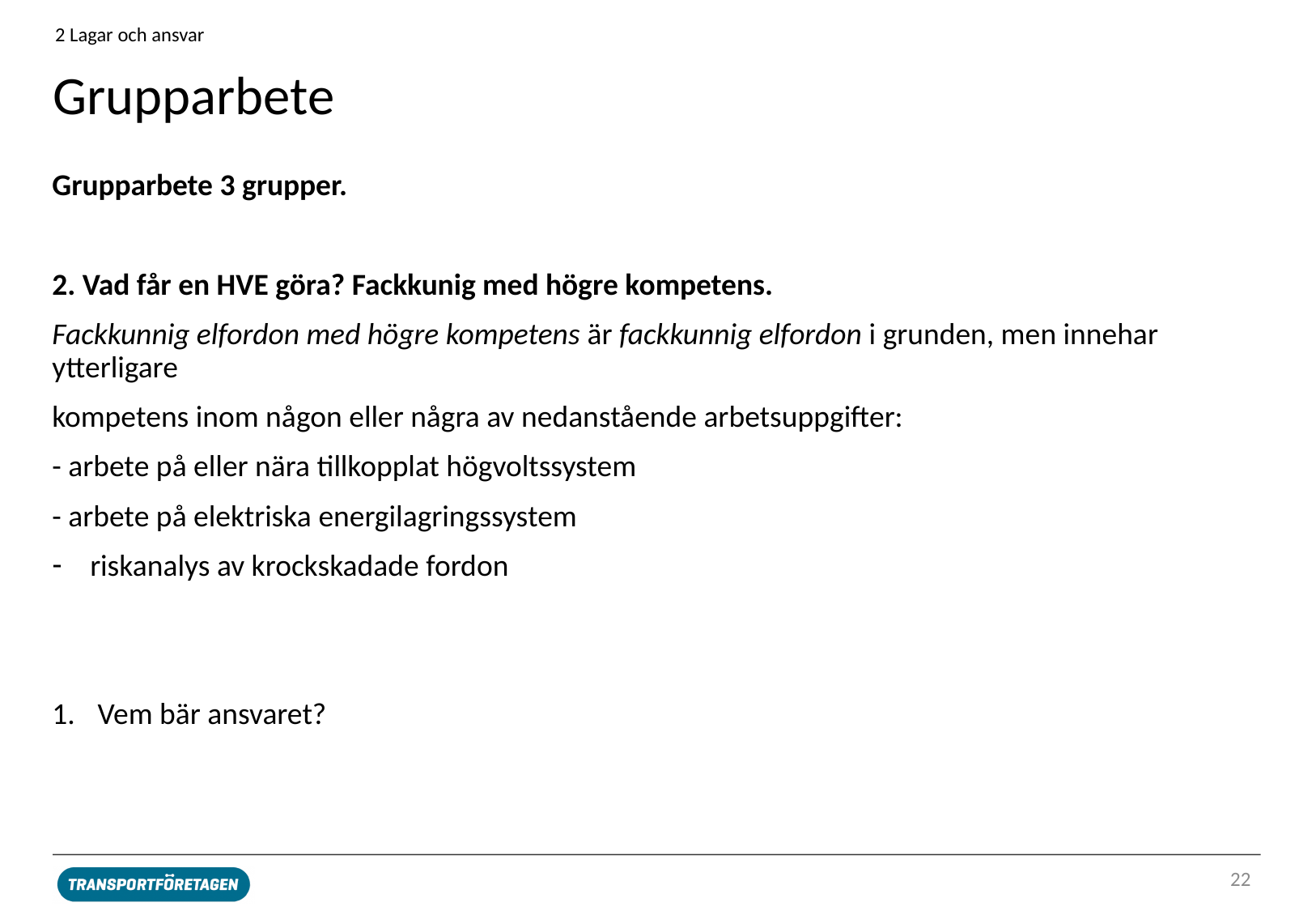

2 Lagar och ansvar

# Grupparbete
Grupparbete 3 grupper.

2. Vad får en HVE göra? Fackkunig med högre kompetens.
Fackkunnig elfordon med högre kompetens är fackkunnig elfordon i grunden, men innehar ytterligare
kompetens inom någon eller några av nedanstående arbetsuppgifter:
- arbete på eller nära tillkopplat högvoltssystem
- arbete på elektriska energilagringssystem
riskanalys av krockskadade fordon

Vem bär ansvaret?
22